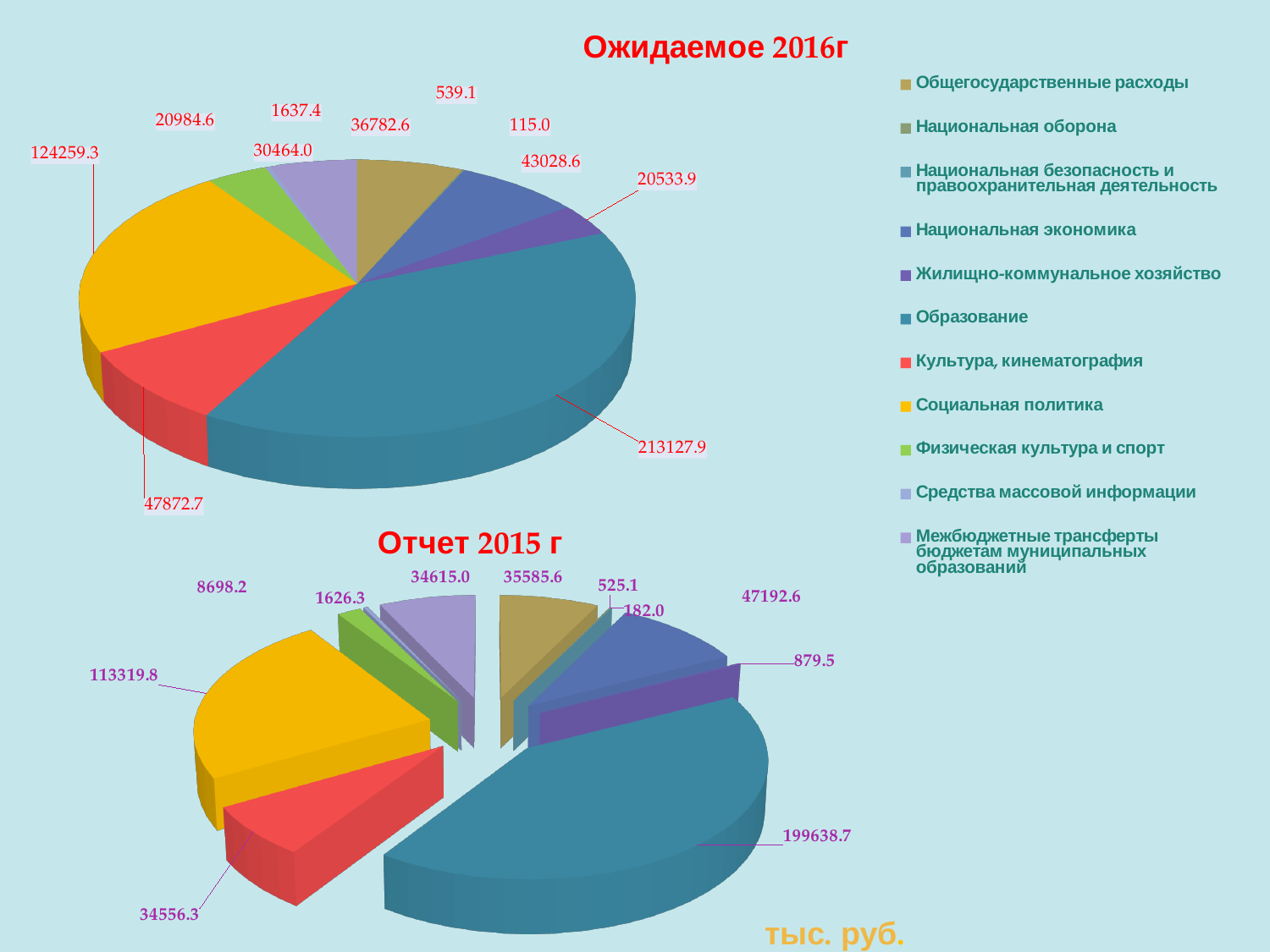

[unsupported chart]

[unsupported chart]

[unsupported chart]

[unsupported chart]

тыс. руб.